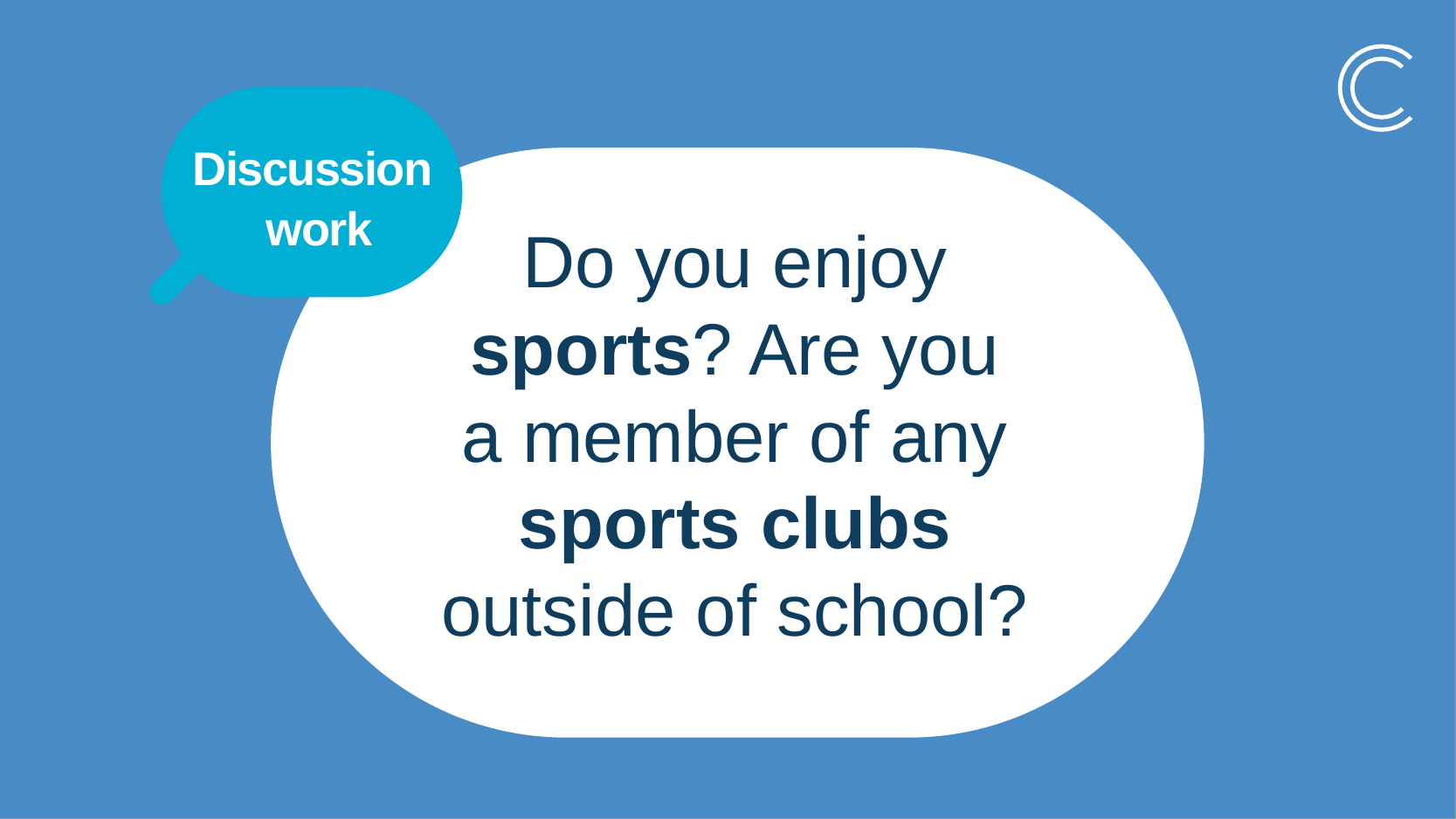

# Discussion work

Do you enjoy sports? Are you a member of any sports clubs outside of school?